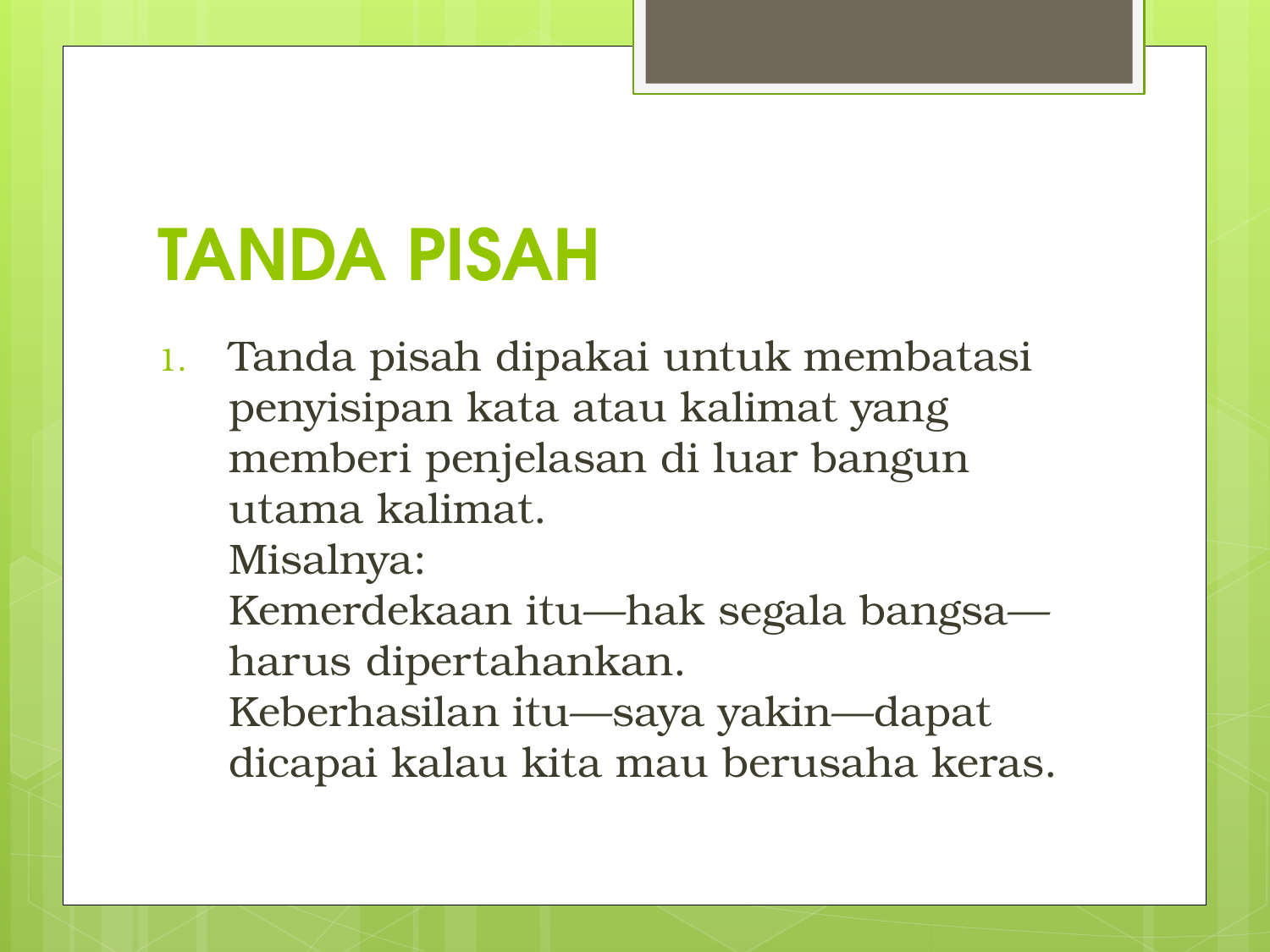

# TANDA PISAH
Tanda pisah dipakai untuk membatasi penyisipan kata atau kalimat yang memberi penjelasan di luar bangun utama kalimat. 
Misalnya: 
Kemerdekaan itu—hak segala bangsa—harus dipertahankan. 
Keberhasilan itu—saya yakin—dapat dicapai kalau kita mau berusaha keras.